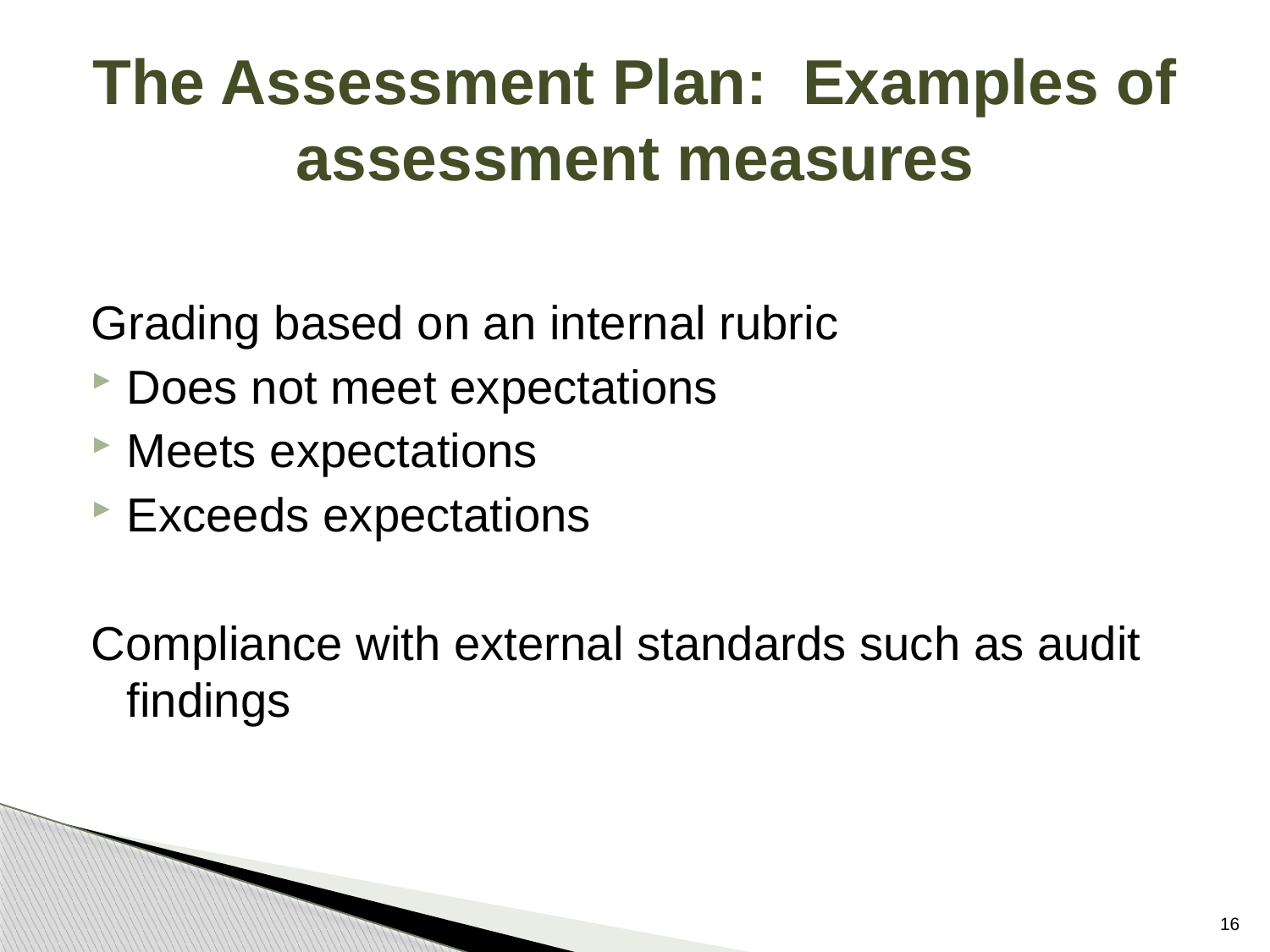

# The Assessment Plan:  Examples of assessment measures
Grading based on an internal rubric
Does not meet expectations
Meets expectations
Exceeds expectations

Compliance with external standards such as audit findings
16